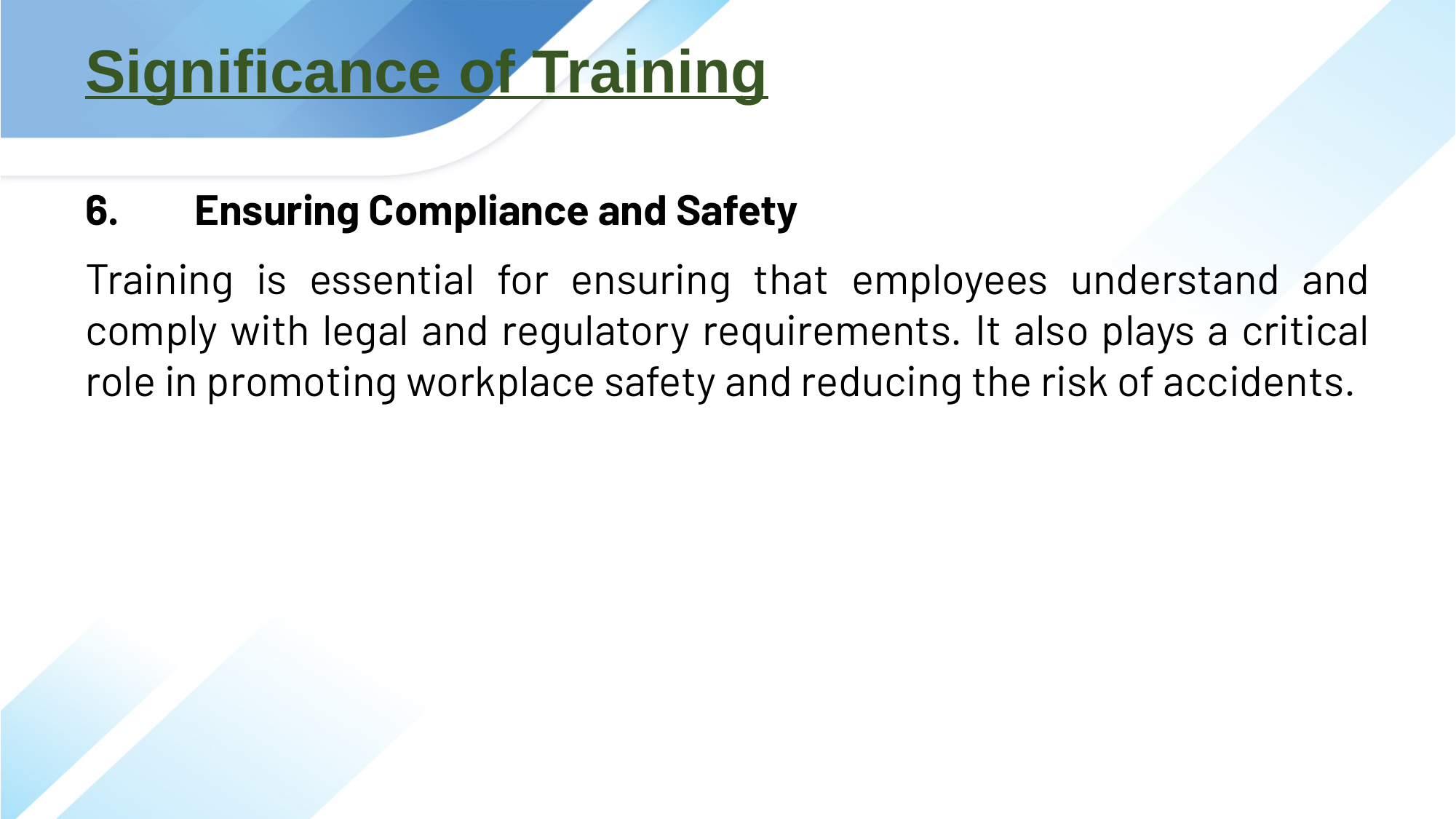

# Significance of Training
6.	Ensuring Compliance and Safety
Training is essential for ensuring that employees understand and comply with legal and regulatory requirements. It also plays a critical role in promoting workplace safety and reducing the risk of accidents.